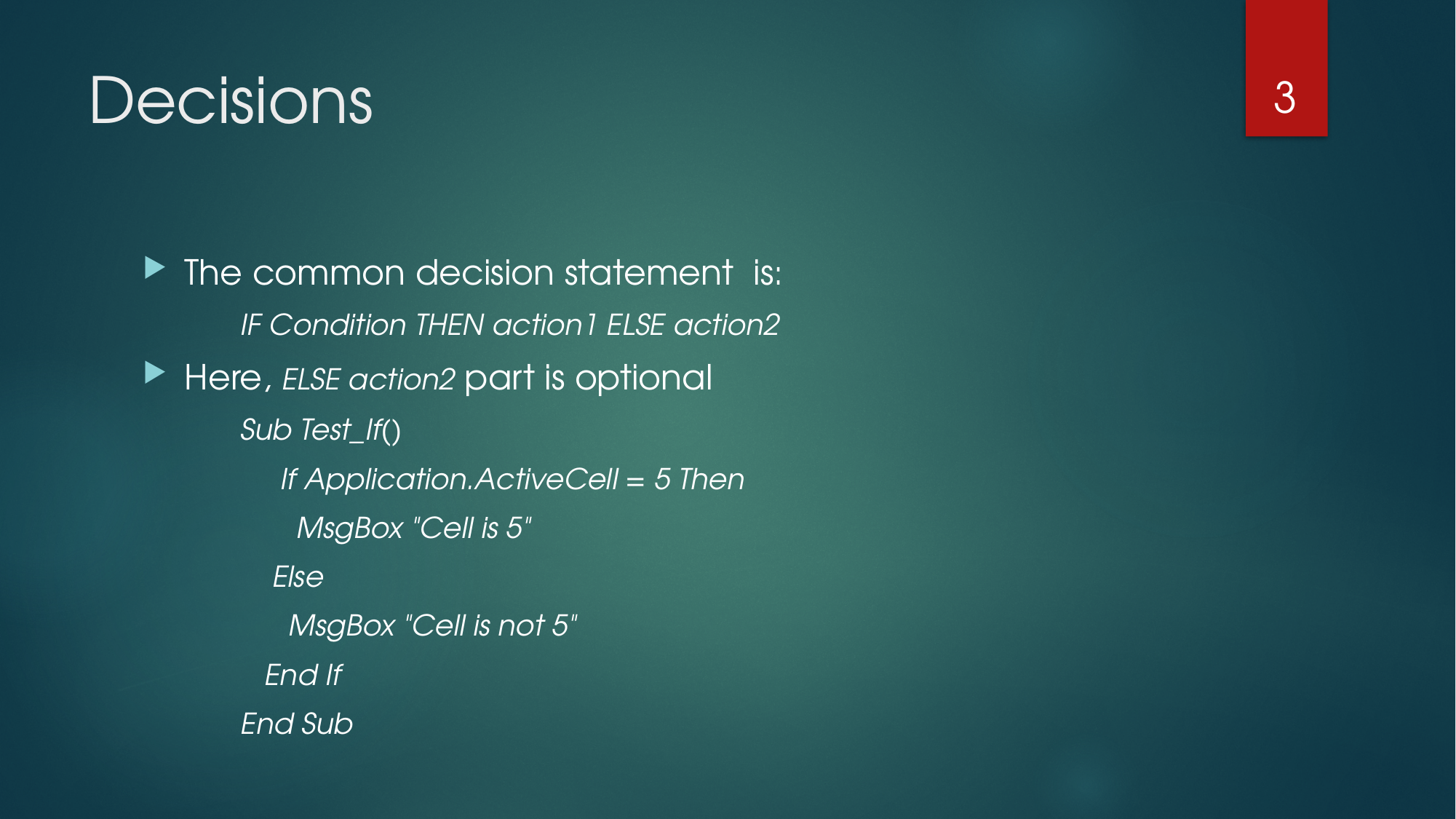

3
# Decisions
The common decision statement  is:
IF Condition THEN action1 ELSE action2
Here, ELSE action2 part is optional
Sub Test_If()
     If Application.ActiveCell = 5 Then
       MsgBox "Cell is 5"
    Else
      MsgBox "Cell is not 5"
   End If
End Sub